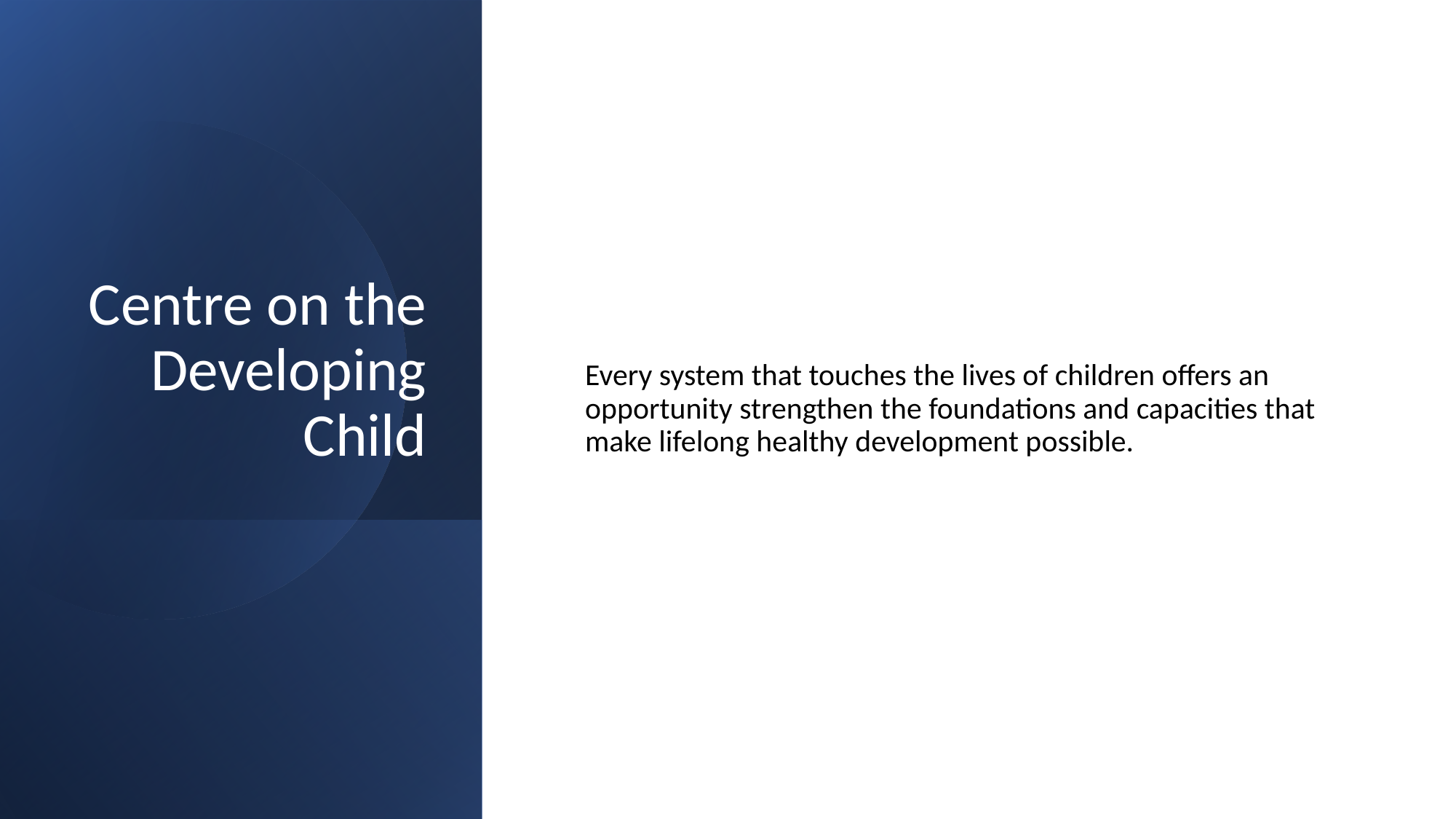

# Centre on the Developing Child
Every system that touches the lives of children offers an opportunity strengthen the foundations and capacities that make lifelong healthy development possible.